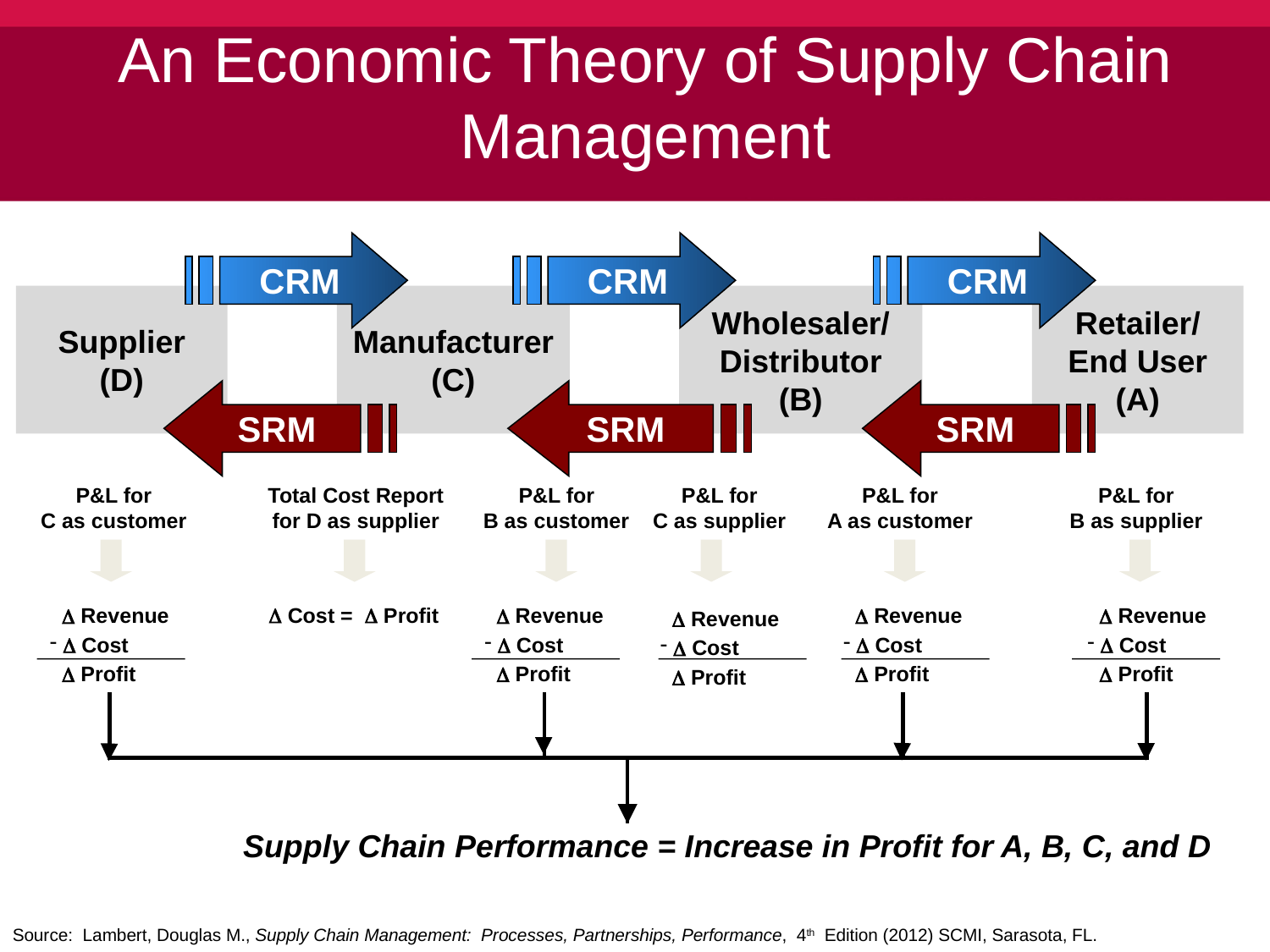

An Economic Theory of Supply Chain Management

CRM
CRM
CRM
Supplier
(D)
Manufacturer
(C)
Wholesaler/
Distributor
(B)
Retailer/
End User
(A)
SRM
SRM
SRM
P&L for
C as customer
Total Cost Report
for D as supplier
P&L for
B as customer
P&L for
C as supplier
P&L for
B as supplier
P&L for
A as customer

  Δ Revenue
 Δ Cost
  Δ Profit
  Δ Revenue
 Δ Cost
  Δ Profit
  Δ Revenue
 Δ Cost
  Δ Profit
  Δ Revenue
 Δ Cost
  Δ Profit
   Δ Cost =  Δ Profit
  Δ Revenue
 Δ Cost
  Δ Profit

Supply Chain Performance = Increase in Profit for A, B, C, and D
Source:  Lambert, Douglas M., Supply Chain Management:  Processes, Partnerships, Performance,  4th  Edition (2012) SCMI, Sarasota, FL.